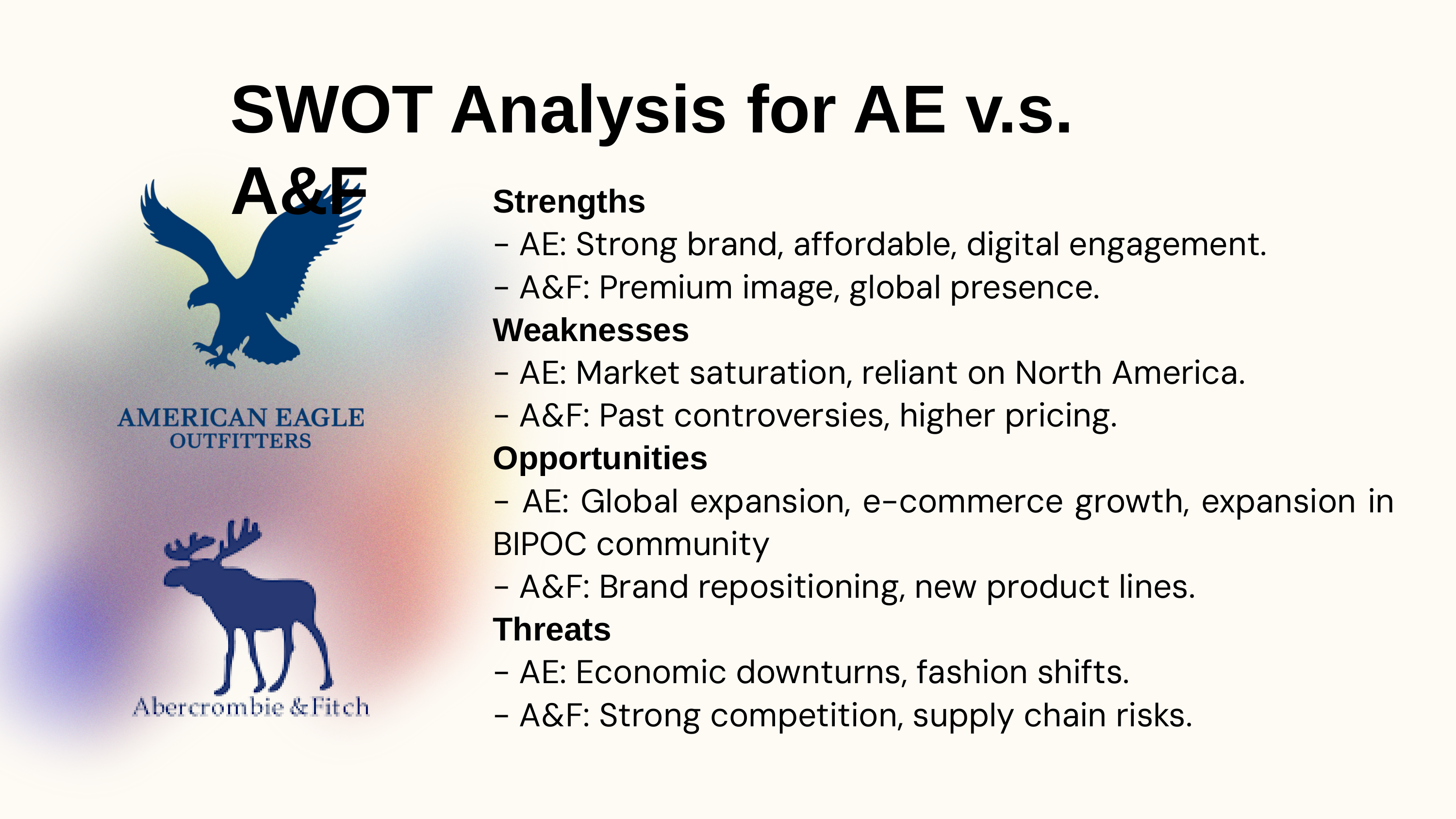

SWOT Analysis for AE v.s. A&F

Strengths
- AE: Strong brand, affordable, digital engagement.
- A&F: Premium image, global presence.
Weaknesses
- AE: Market saturation, reliant on North America.
- A&F: Past controversies, higher pricing.
Opportunities
- AE: Global expansion, e-commerce growth, expansion in BIPOC community
- A&F: Brand repositioning, new product lines.
Threats
- AE: Economic downturns, fashion shifts.
- A&F: Strong competition, supply chain risks.